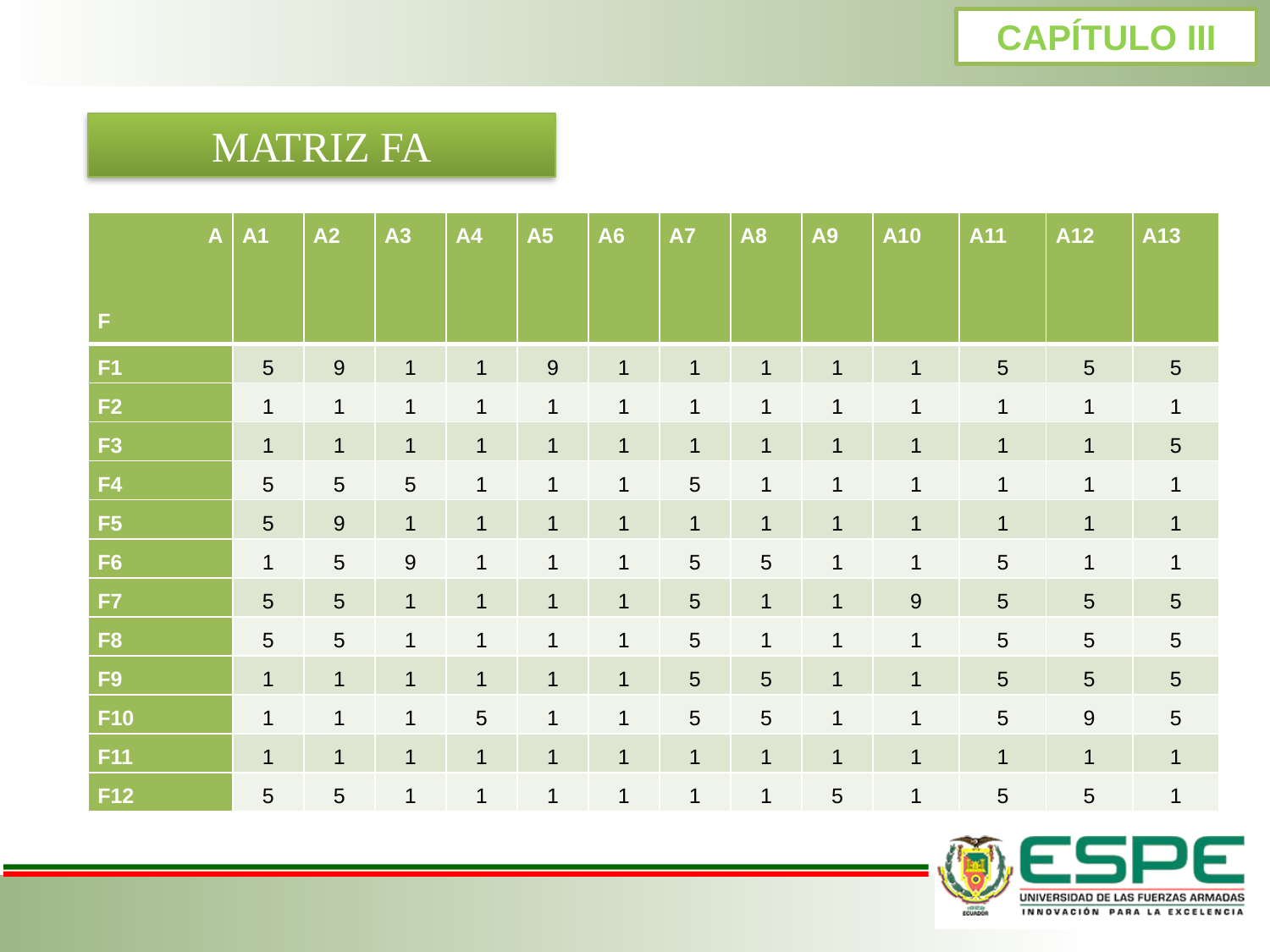

CAPÍTULO III
MATRIZ FA
| A   F | A1 | A2 | A3 | A4 | A5 | A6 | A7 | A8 | A9 | A10 | A11 | A12 | A13 |
| --- | --- | --- | --- | --- | --- | --- | --- | --- | --- | --- | --- | --- | --- |
| F1 | 5 | 9 | 1 | 1 | 9 | 1 | 1 | 1 | 1 | 1 | 5 | 5 | 5 |
| F2 | 1 | 1 | 1 | 1 | 1 | 1 | 1 | 1 | 1 | 1 | 1 | 1 | 1 |
| F3 | 1 | 1 | 1 | 1 | 1 | 1 | 1 | 1 | 1 | 1 | 1 | 1 | 5 |
| F4 | 5 | 5 | 5 | 1 | 1 | 1 | 5 | 1 | 1 | 1 | 1 | 1 | 1 |
| F5 | 5 | 9 | 1 | 1 | 1 | 1 | 1 | 1 | 1 | 1 | 1 | 1 | 1 |
| F6 | 1 | 5 | 9 | 1 | 1 | 1 | 5 | 5 | 1 | 1 | 5 | 1 | 1 |
| F7 | 5 | 5 | 1 | 1 | 1 | 1 | 5 | 1 | 1 | 9 | 5 | 5 | 5 |
| F8 | 5 | 5 | 1 | 1 | 1 | 1 | 5 | 1 | 1 | 1 | 5 | 5 | 5 |
| F9 | 1 | 1 | 1 | 1 | 1 | 1 | 5 | 5 | 1 | 1 | 5 | 5 | 5 |
| F10 | 1 | 1 | 1 | 5 | 1 | 1 | 5 | 5 | 1 | 1 | 5 | 9 | 5 |
| F11 | 1 | 1 | 1 | 1 | 1 | 1 | 1 | 1 | 1 | 1 | 1 | 1 | 1 |
| F12 | 5 | 5 | 1 | 1 | 1 | 1 | 1 | 1 | 5 | 1 | 5 | 5 | 1 |